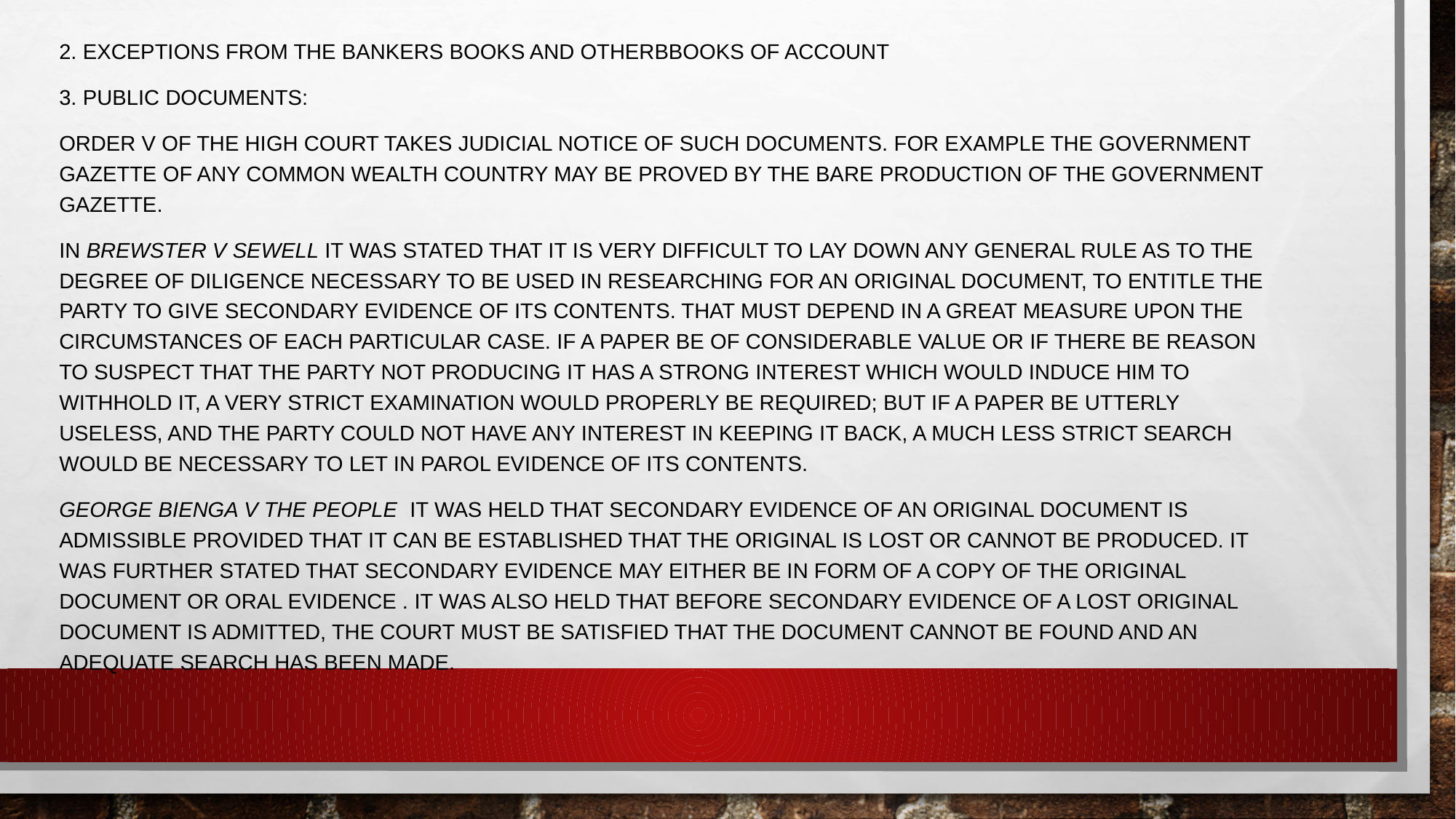

2. EXCEPTIONS FROM THE BANKERS BOOKS AND OTHERBBOOKS OF ACCOUNT
3. PUBLIC DOCUMENTS:
ORDER V OF THE HIGH COURT TAKES JUDICIAL NOTICE OF SUCH DOCUMENTS. FOR EXAMPLE THE GOVERNMENT GAZETTE OF ANY COMMON WEALTH COUNTRY MAY BE PROVED BY THE BARE PRODUCTION OF THE GOVERNMENT GAZETTE.
IN brewster v sewell it was stated that it is very difficult to lay down any general rule as to the degree of diligence necessary to be used in researching for an original document, to entitle the party to give secondary evidence of its contents. That must depend in a great measure upon the circumstances of each particular case. If a paper be of considerable value or if there be reason to suspect that the party not producing it has a strong interest which would induce him to withhold it, a very strict examination would properly be required; but if a paper be utterly useless, and the party could not have any interest in keeping it back, a much less strict search would be necessary to let in parol evidence of its contents.
George bienga v the people  it was held that secondary evidence of an original document is admissible provided that it can be established that the original is lost or cannot be produced. It was further stated that secondary evidence may either be in form of a copy of the original document or oral evidence . It was also held that before secondary evidence of a lost original document is admitted, the court must be satisfied that the document cannot be found and an adequate search has been made.